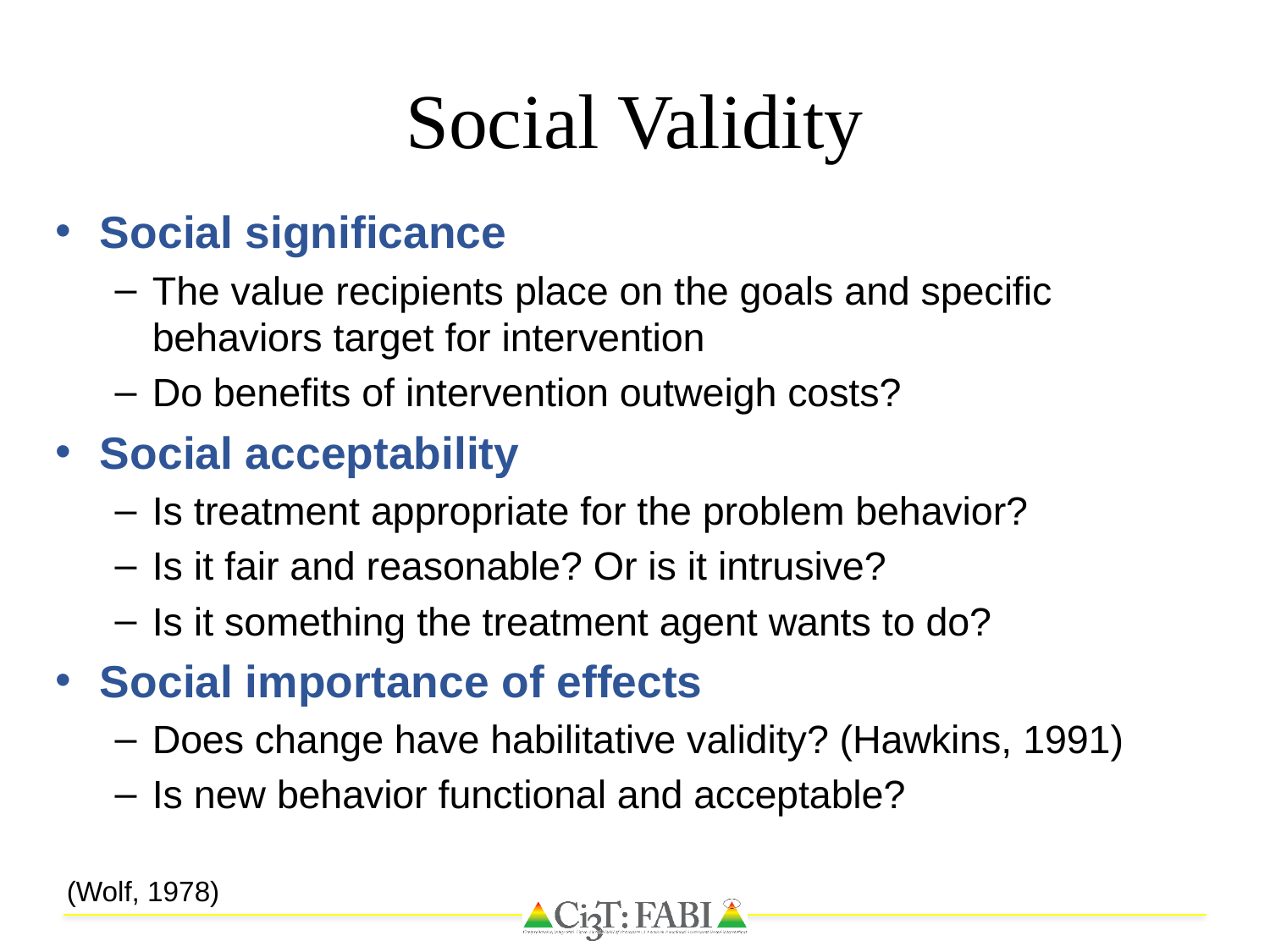

# Social Validity
Social significance
The value recipients place on the goals and specific behaviors target for intervention
Do benefits of intervention outweigh costs?
Social acceptability
Is treatment appropriate for the problem behavior?
Is it fair and reasonable? Or is it intrusive?
Is it something the treatment agent wants to do?
Social importance of effects
Does change have habilitative validity? (Hawkins, 1991)
Is new behavior functional and acceptable?

(Wolf, 1978)